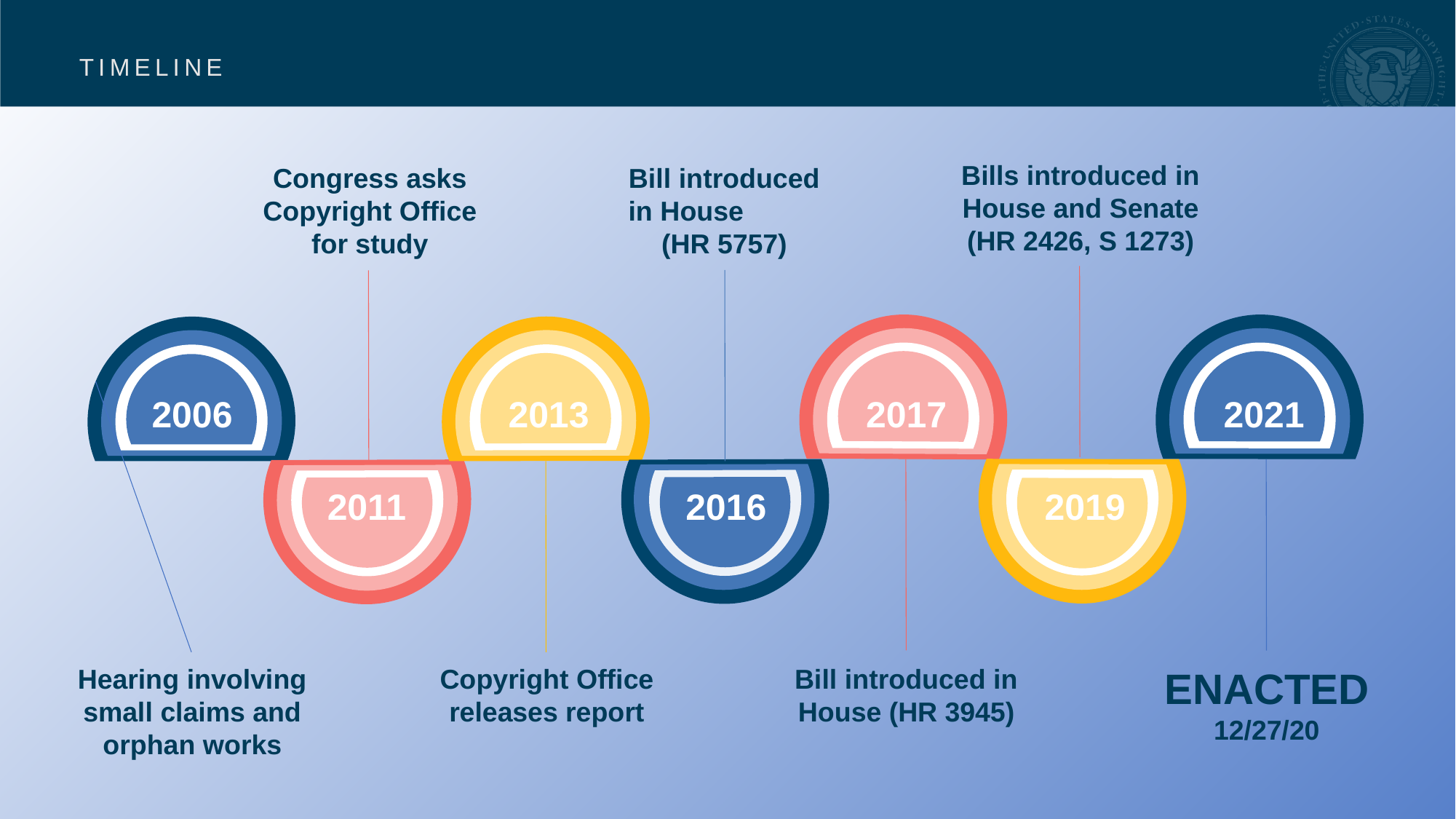

# TIMELINE
Bills introduced in House and Senate (HR 2426, S 1273)
Congress asks Copyright Office for study
Bill introduced in House           (HR 5757)

2006
2013
2017
2021

2011
2016
2019
Hearing involving small claims and orphan works
Copyright Office releases report

Bill introduced in House (HR 3945)
ENACTED 12/27/20